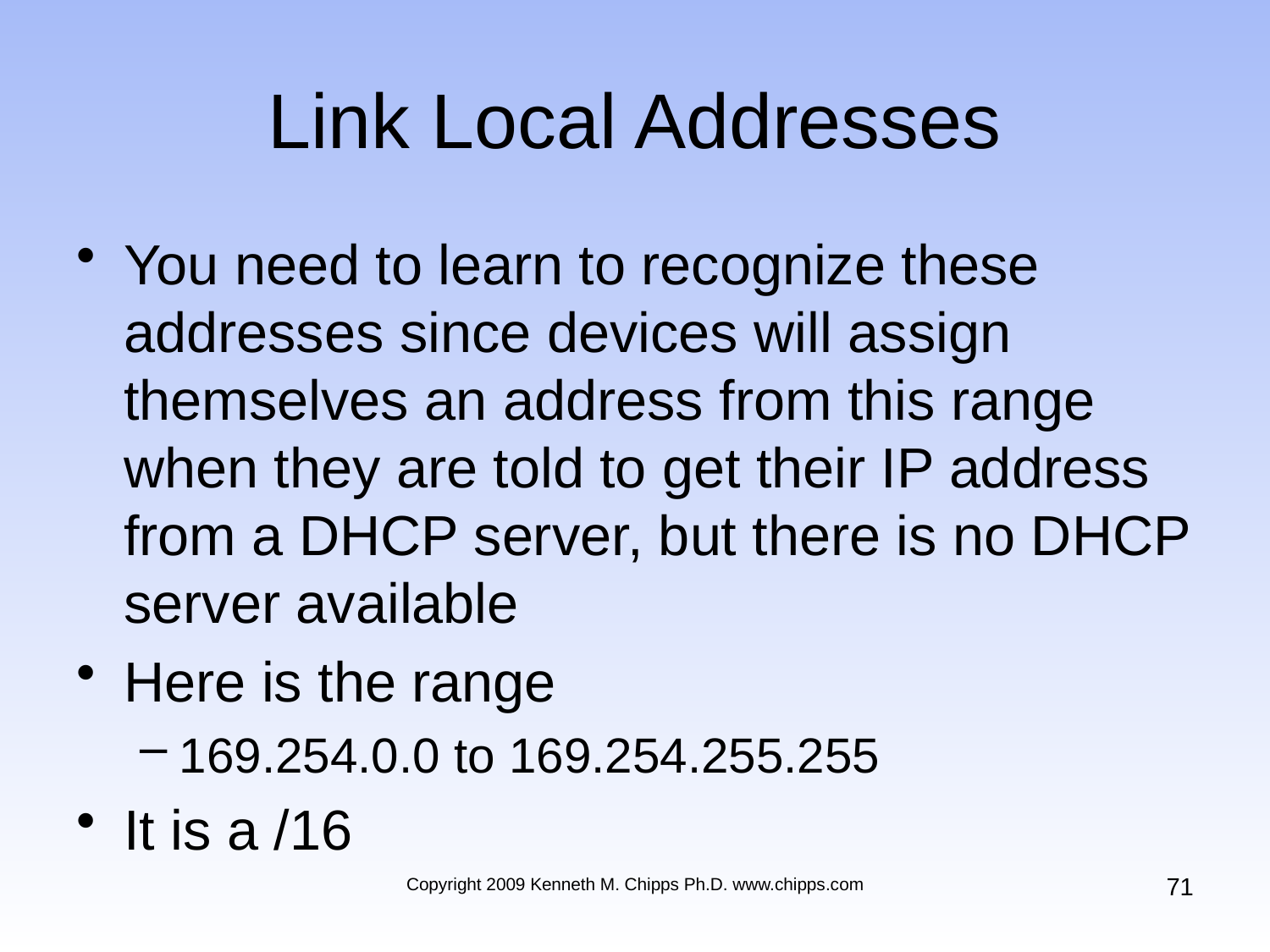

# Link Local Addresses
You need to learn to recognize these addresses since devices will assign themselves an address from this range when they are told to get their IP address from a DHCP server, but there is no DHCP server available
Here is the range
169.254.0.0 to 169.254.255.255
It is a /16
71
Copyright 2009 Kenneth M. Chipps Ph.D. www.chipps.com